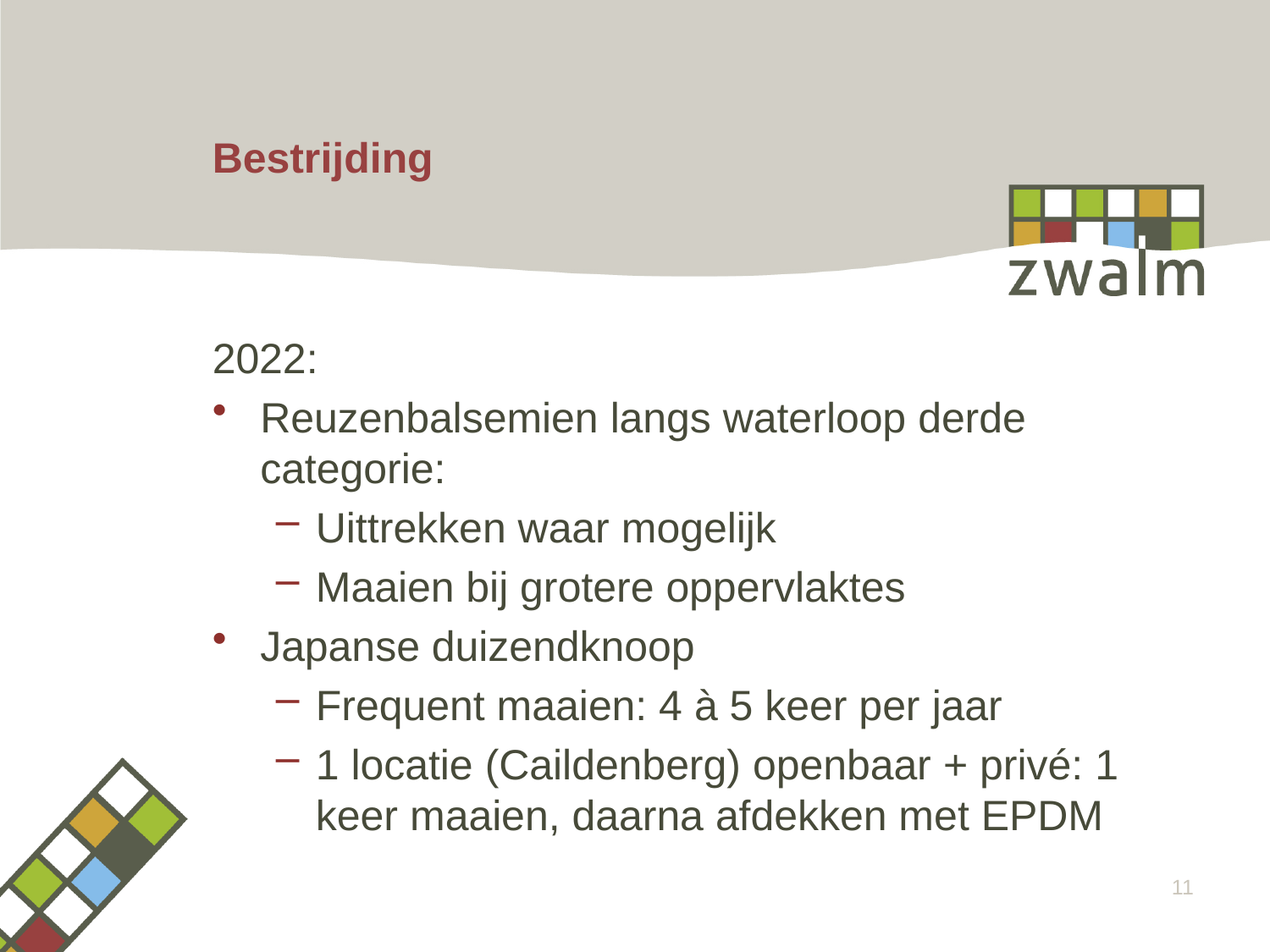

# Bestrijding
2022:
Reuzenbalsemien langs waterloop derde categorie:
Uittrekken waar mogelijk
Maaien bij grotere oppervlaktes
Japanse duizendknoop
Frequent maaien: 4 à 5 keer per jaar
1 locatie (Caildenberg) openbaar + privé: 1 keer maaien, daarna afdekken met EPDM
11